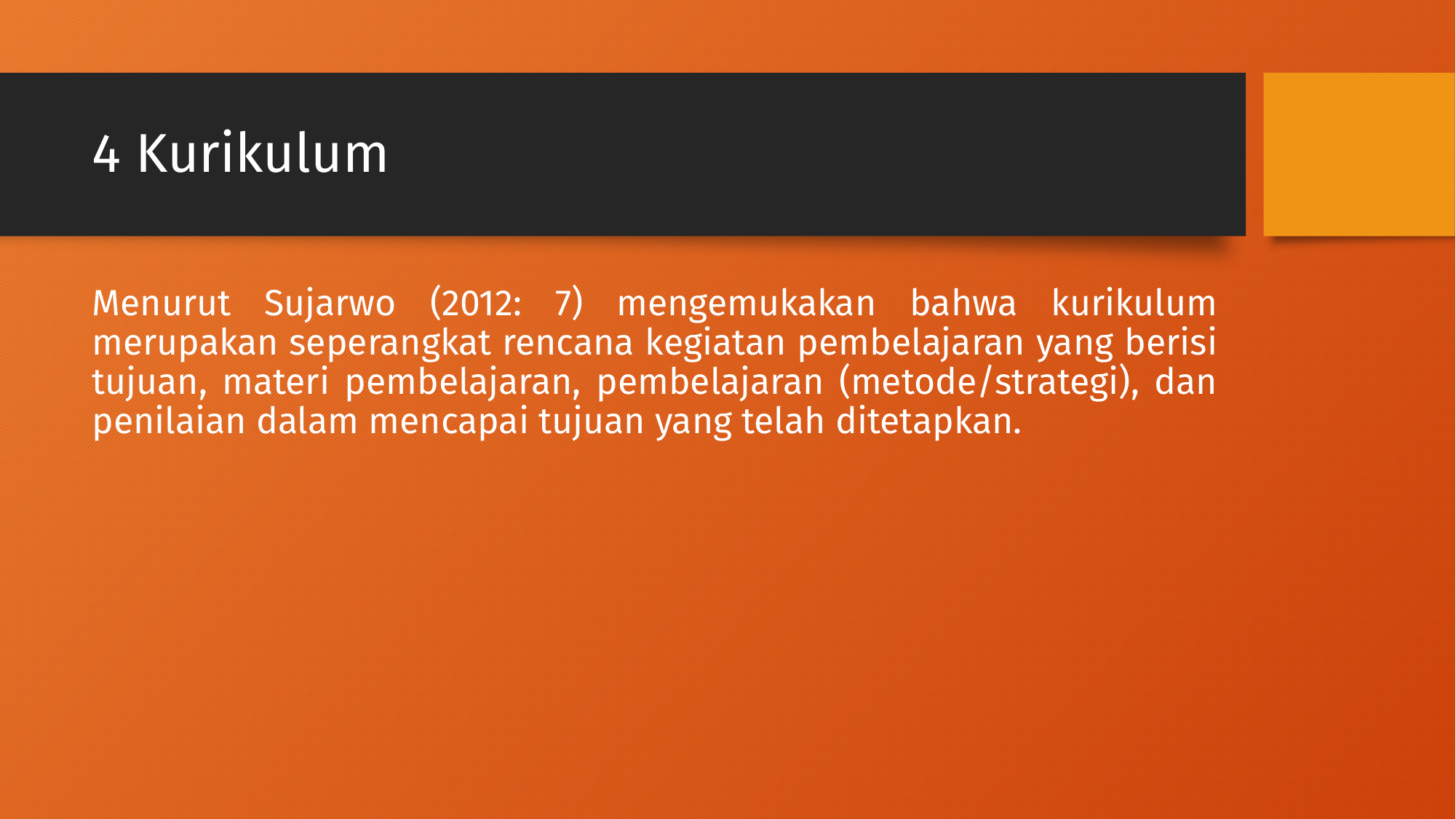

# 4 Kurikulum
Menurut Sujarwo (2012: 7) mengemukakan bahwa kurikulum merupakan seperangkat rencana kegiatan pembelajaran yang berisi tujuan, materi pembelajaran, pembelajaran (metode/strategi), dan penilaian dalam mencapai tujuan yang telah ditetapkan.